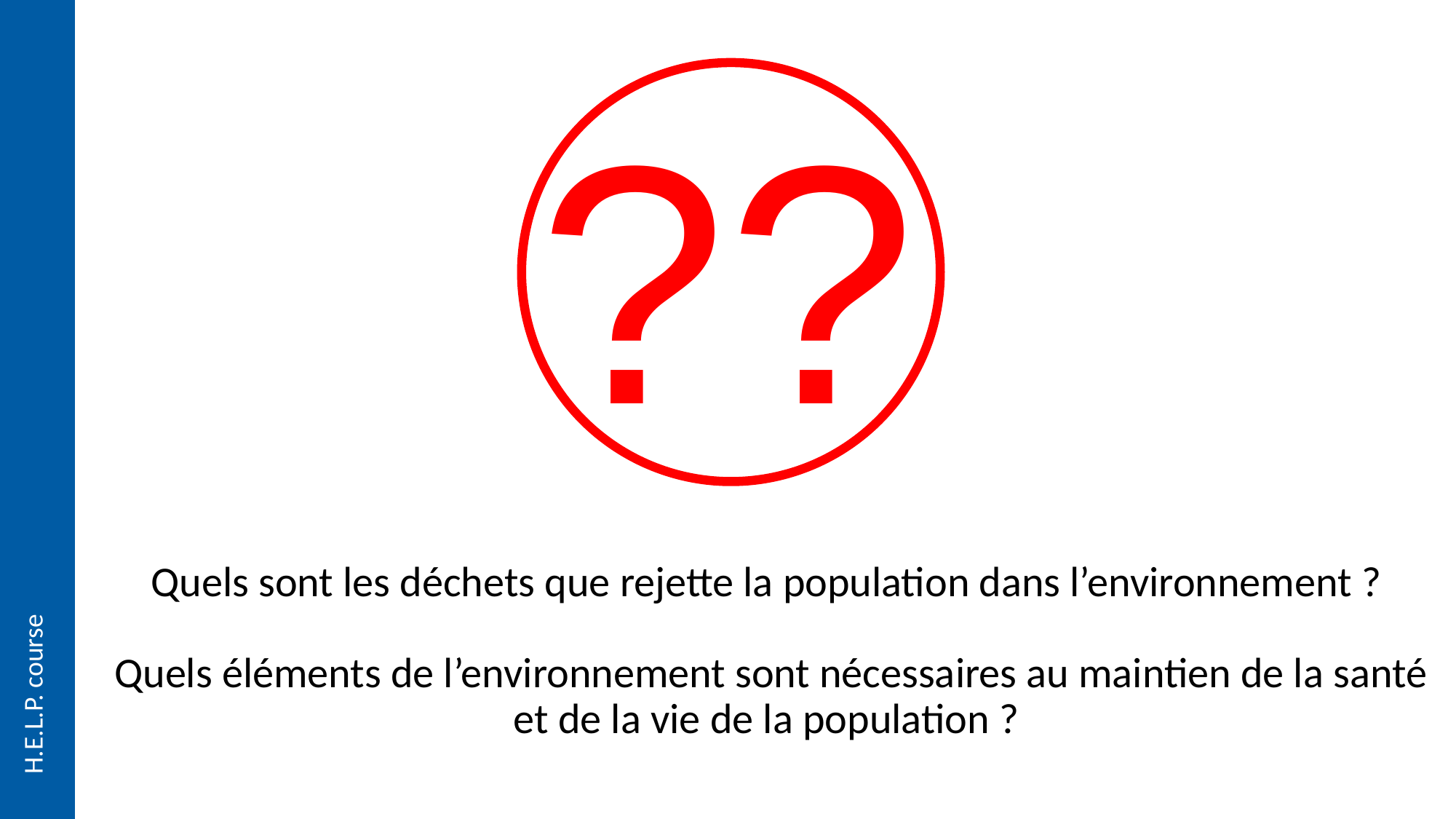

??

Quels sont les déchets que rejette la population dans l’environnement ?
Quels éléments de l’environnement sont nécessaires au maintien de la santé et de la vie de la population ?